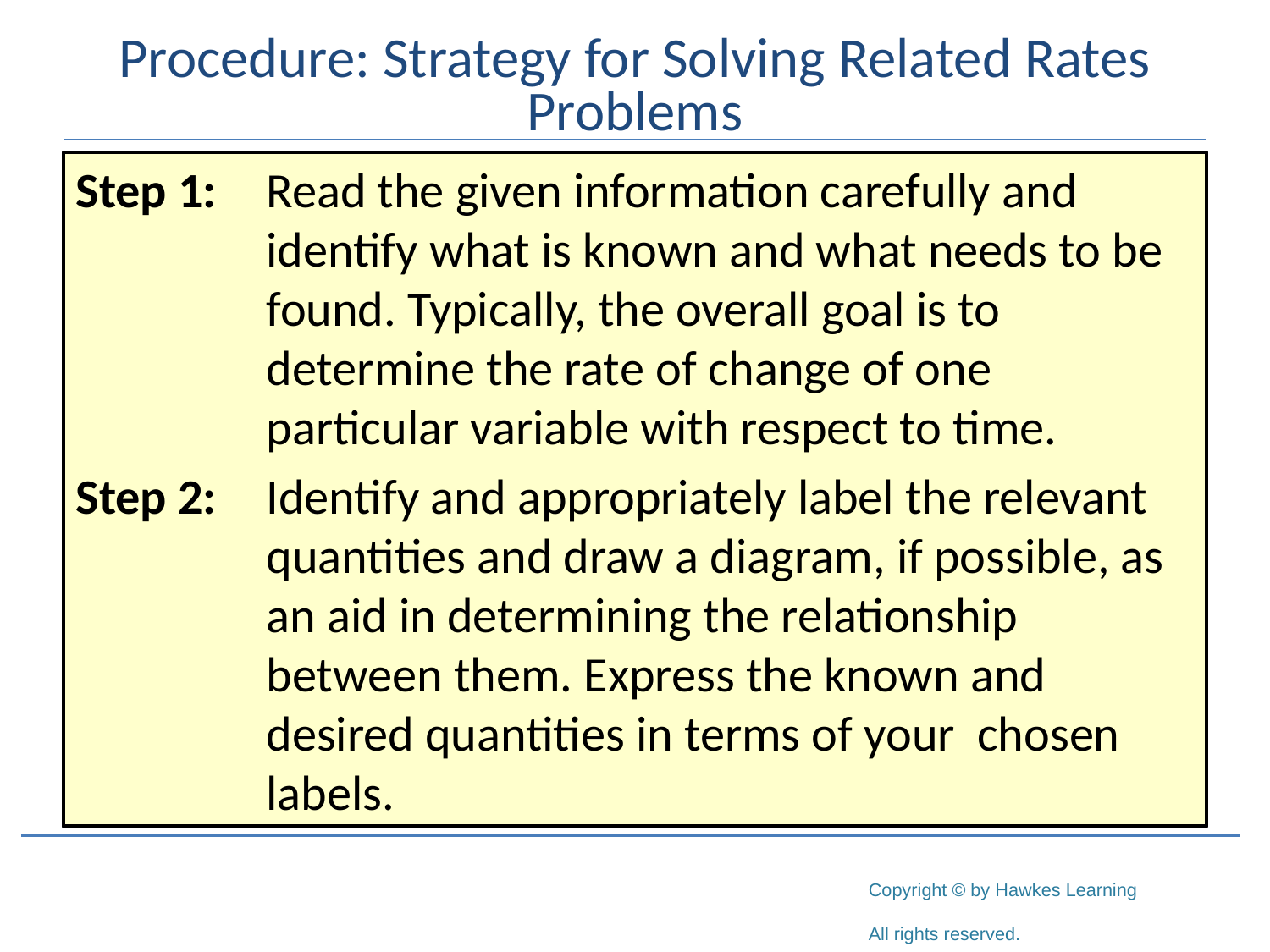

# Procedure: Strategy for Solving Related Rates Problems
Step 1:	Read the given information carefully and identify what is known and what needs to be found. Typically, the overall goal is to determine the rate of change of one particular variable with respect to time.
Step 2:	Identify and appropriately label the relevant quantities and draw a diagram, if possible, as an aid in determining the relationship between them. Express the known and desired quantities in terms of your  chosen labels.